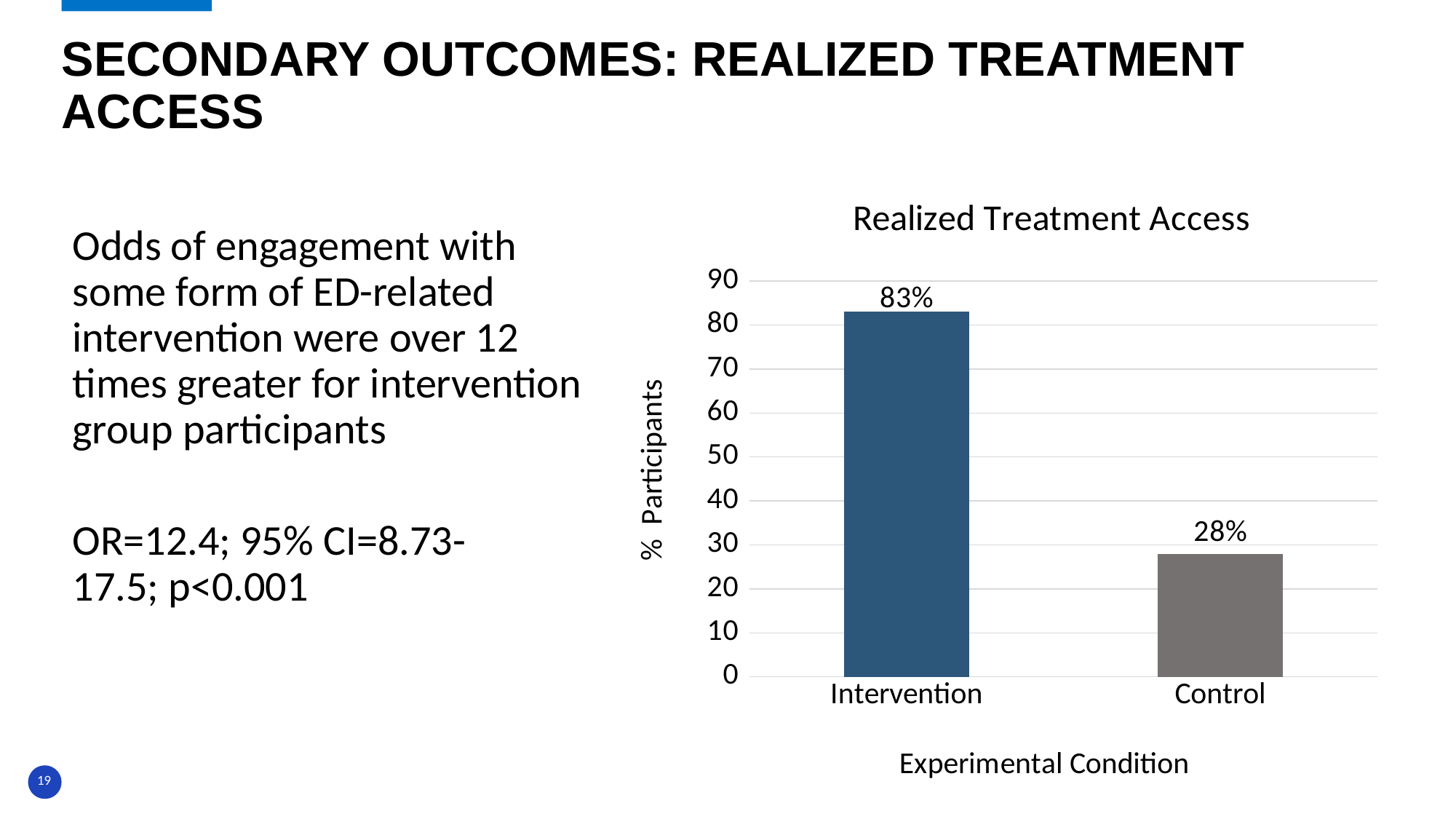

# Secondary outcomes: realized treatment access

### Chart: Realized Treatment Access

| Category | Engaged |
|---|---|
| Intervention | 83.0 |
| Control | 28.0 |
Odds of engagement with some form of ED-related intervention were over 12 times greater for intervention group participants
OR=12.4; 95% CI=8.73-17.5; p<0.001

19